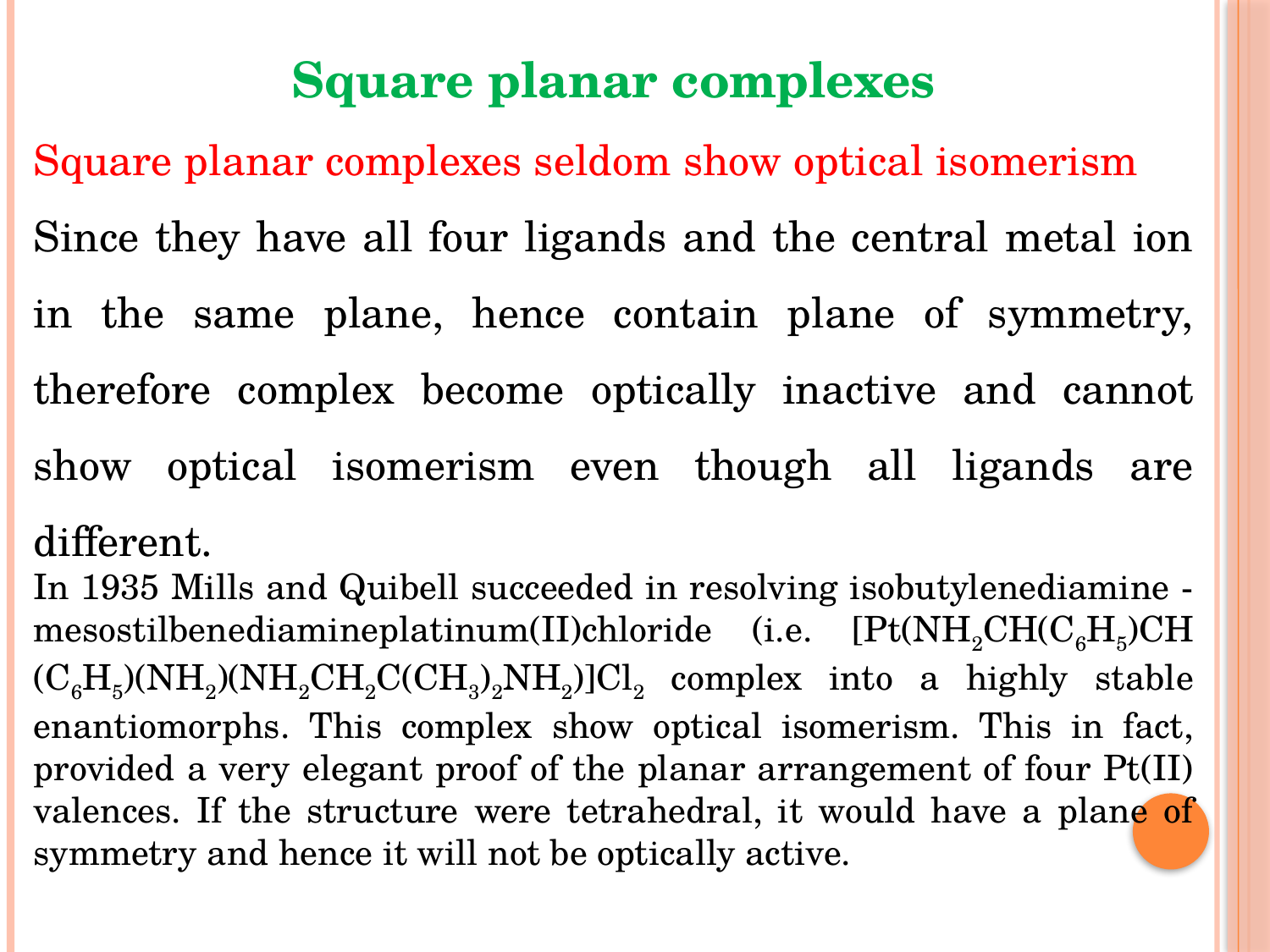

Square planar complexes
Square planar complexes seldom show optical isomerism
Since they have all four ligands and the central metal ion in the same plane, hence contain plane of symmetry, therefore complex become optically inactive and cannot show optical isomerism even though all ligands are different.
In 1935 Mills and Quibell succeeded in resolving isobutylenediamine -mesostilbenediamineplatinum(II)chloride (i.e. [Pt(NH2CH(C6H5)CH (C6H5)(NH2)(NH2CH2C(CH3)2NH2)]Cl2 complex into a highly stable enantiomorphs. This complex show optical isomerism. This in fact, provided a very elegant proof of the planar arrangement of four Pt(II) valences. If the structure were tetrahedral, it would have a plane of symmetry and hence it will not be optically active.